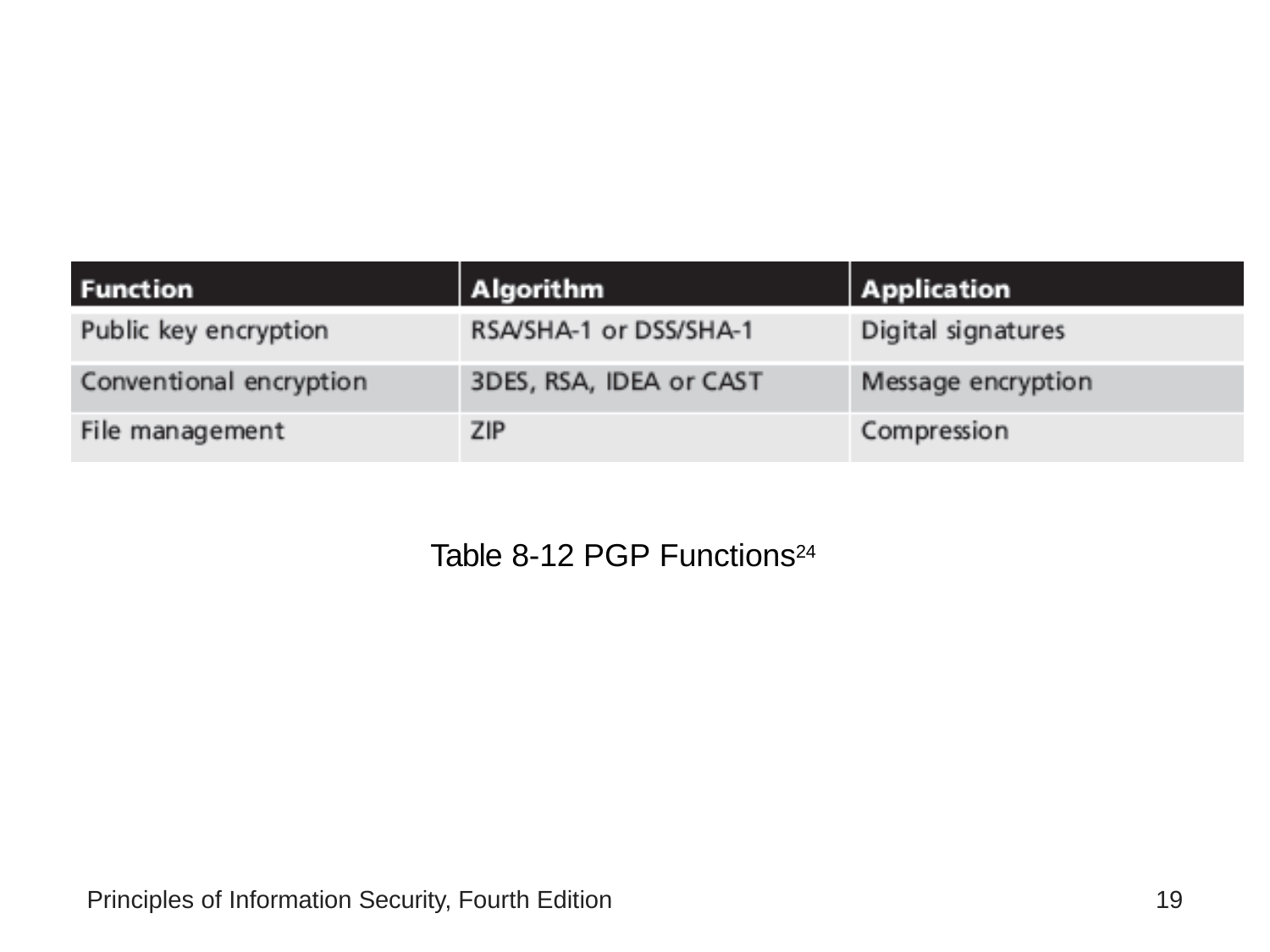

Table 8-12 PGP Functions24
Principles of Information Security, Fourth Edition
19